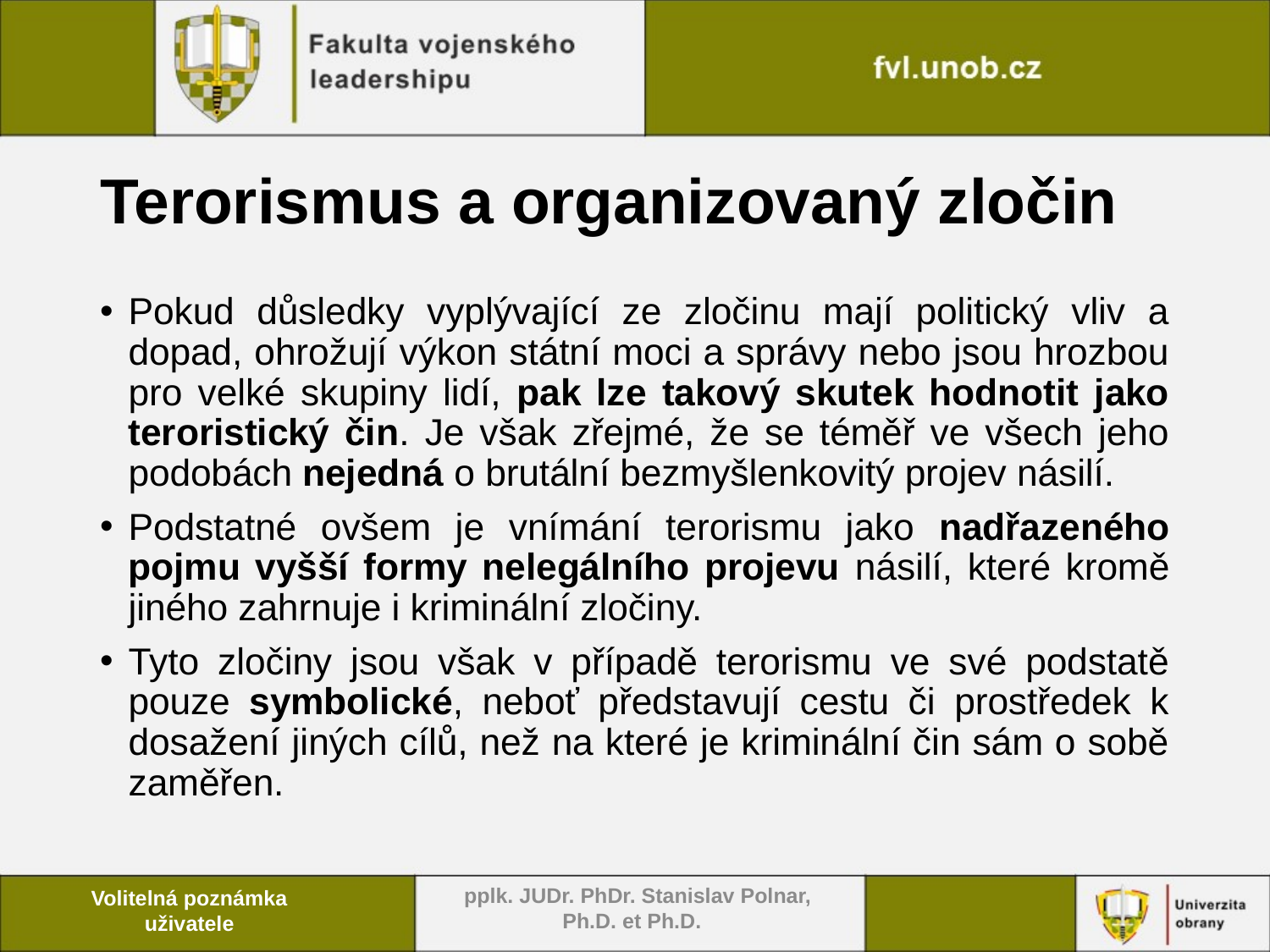

# Terorismus a organizovaný zločin
Pokud důsledky vyplývající ze zločinu mají politický vliv a dopad, ohrožují výkon státní moci a správy nebo jsou hrozbou pro velké skupiny lidí, pak lze takový skutek hodnotit jako teroristický čin. Je však zřejmé, že se téměř ve všech jeho podobách nejedná o brutální bezmyšlenkovitý projev násilí.
Podstatné ovšem je vnímání terorismu jako nadřazeného pojmu vyšší formy nelegálního projevu násilí, které kromě jiného zahrnuje i kriminální zločiny.
Tyto zločiny jsou však v případě terorismu ve své podstatě pouze symbolické, neboť představují cestu či prostředek k dosažení jiných cílů, než na které je kriminální čin sám o sobě zaměřen.

 pplk. JUDr. PhDr. Stanislav Polnar, Ph.D. et Ph.D.
Volitelná poznámka uživatele